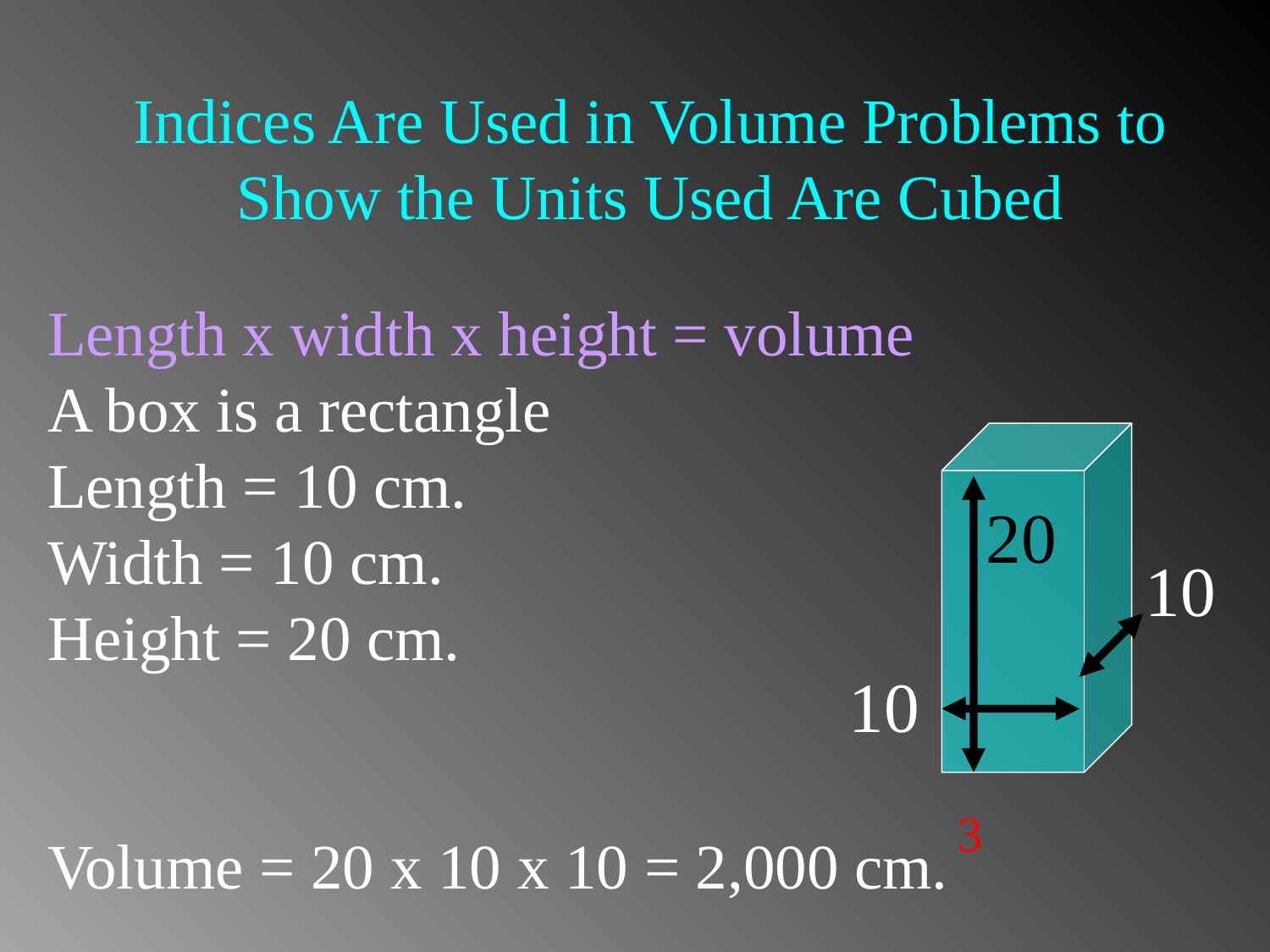

# Indices Are Used in Volume Problems to Show the Units Used Are Cubed
Length x width x height = volume
A box is a rectangle
Length = 10 cm.
Width = 10 cm.
Height = 20 cm.

Volume = 20 x 10 x 10 = 2,000 cm.

20
10

10

3